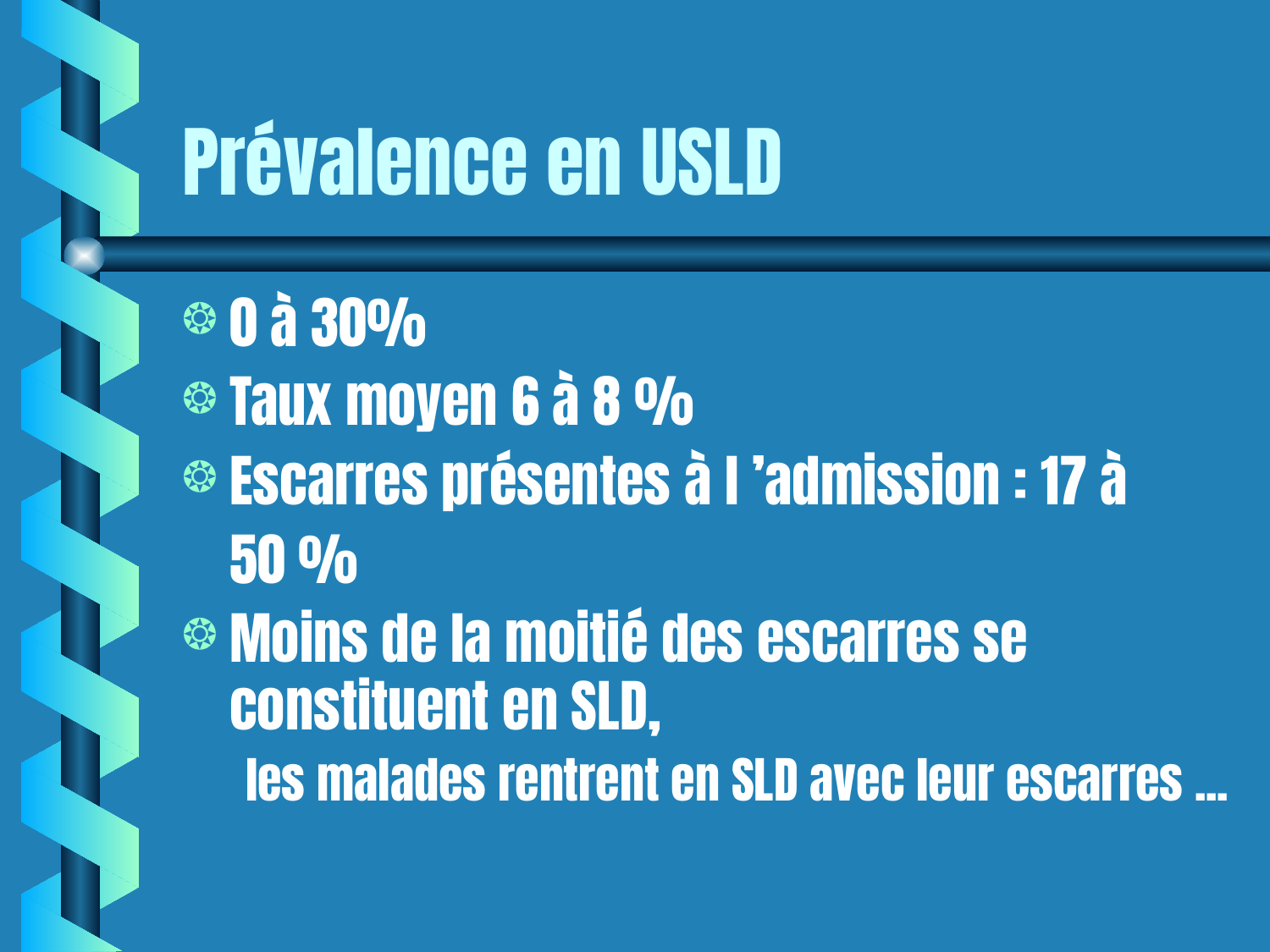

# Prévalence en USLD
0 à 30%
Taux moyen 6 à 8 %
Escarres présentes à l ’admission : 17 à
	50 %
Moins de la moitié des escarres se constituent en SLD,
les malades rentrent en SLD avec leur escarres ...